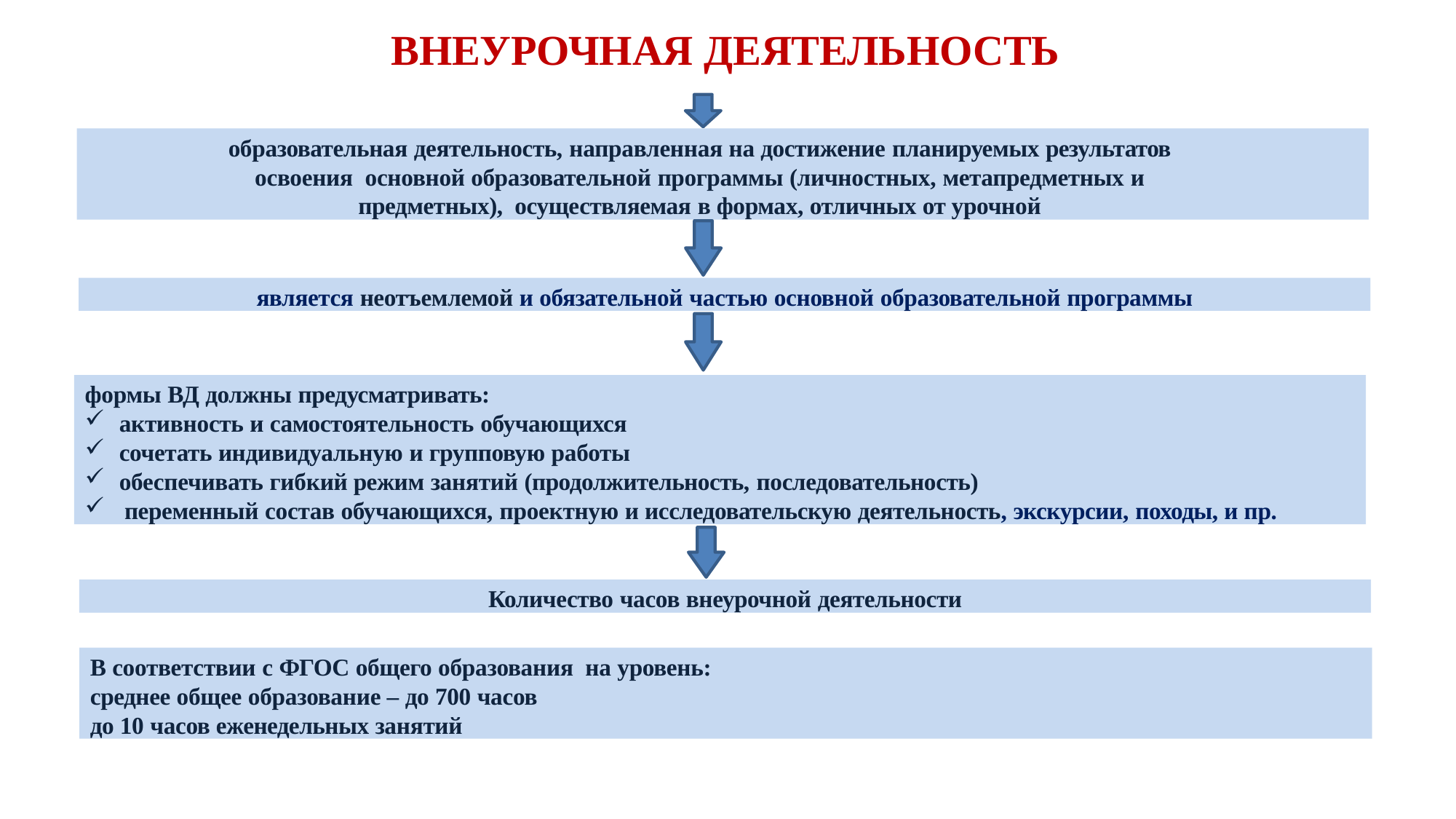

ВНЕУРОЧНАЯ ДЕЯТЕЛЬНОСТЬ

образовательная деятельность, направленная на достижение планируемых результатов освоения  основной образовательной программы (личностных, метапредметных и предметных),  осуществляемая в формах, отличных от урочной

является неотъемлемой и обязательной частью основной образовательной программы

формы ВД должны предусматривать:
активность и самостоятельность обучающихся
сочетать индивидуальную и групповую работы
обеспечивать гибкий режим занятий (продолжительность, последовательность)
переменный состав обучающихся, проектную и исследовательскую деятельность, экскурсии, походы, и пр.

Количество часов внеурочной деятельности
В соответствии с ФГОС общего образования  на уровень:
среднее общее образование – до 700 часов
до 10 часов еженедельных занятий